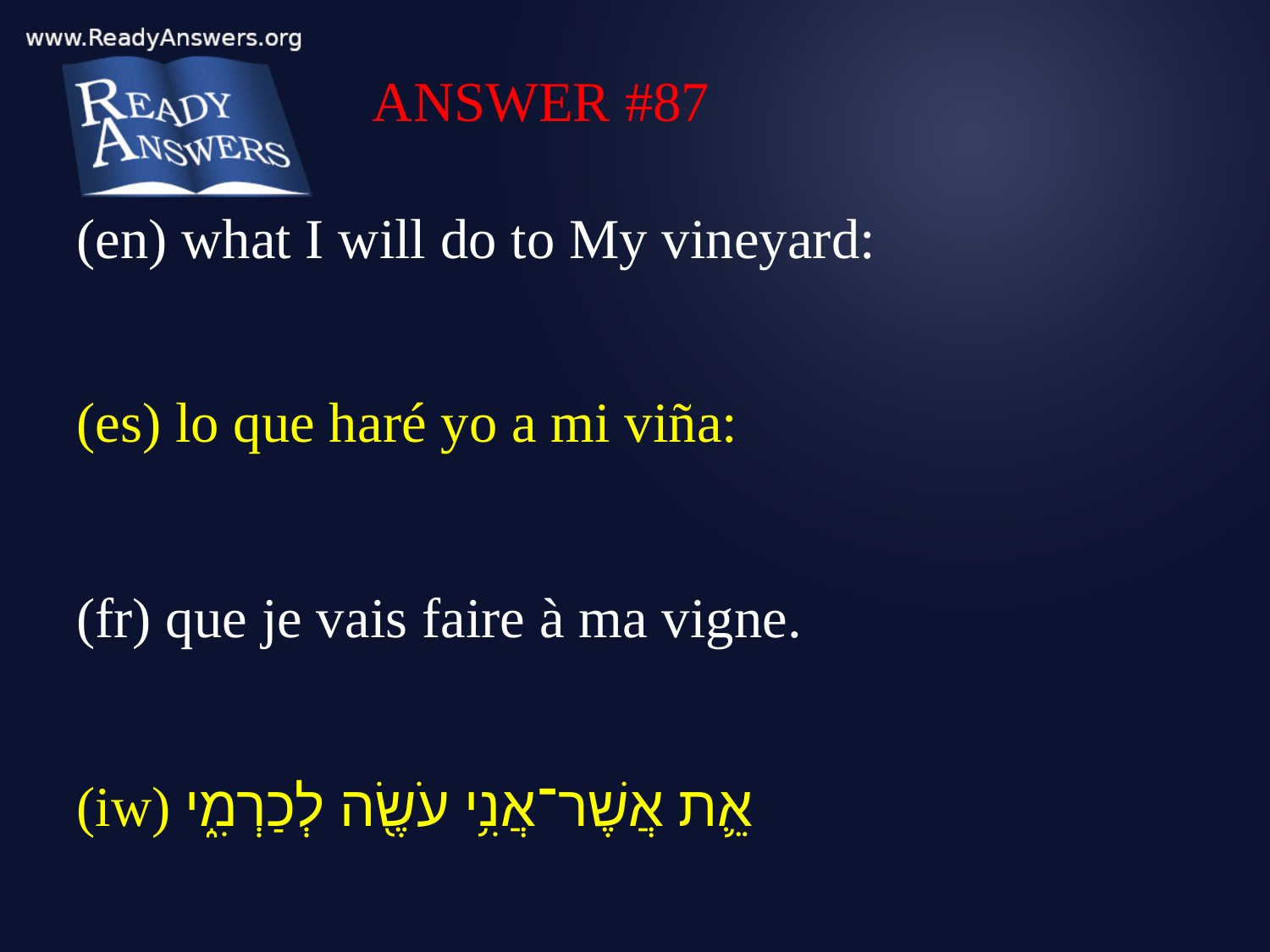

ANSWER #87
(en) what I will do to My vineyard:
(es) lo que haré yo a mi viña:
(fr) que je vais faire à ma vigne.
(iw) אֵ֛ת אֲשֶׁר־אֲנִ֥י עֹשֶׂ֖ה לְכַרְמִ֑י